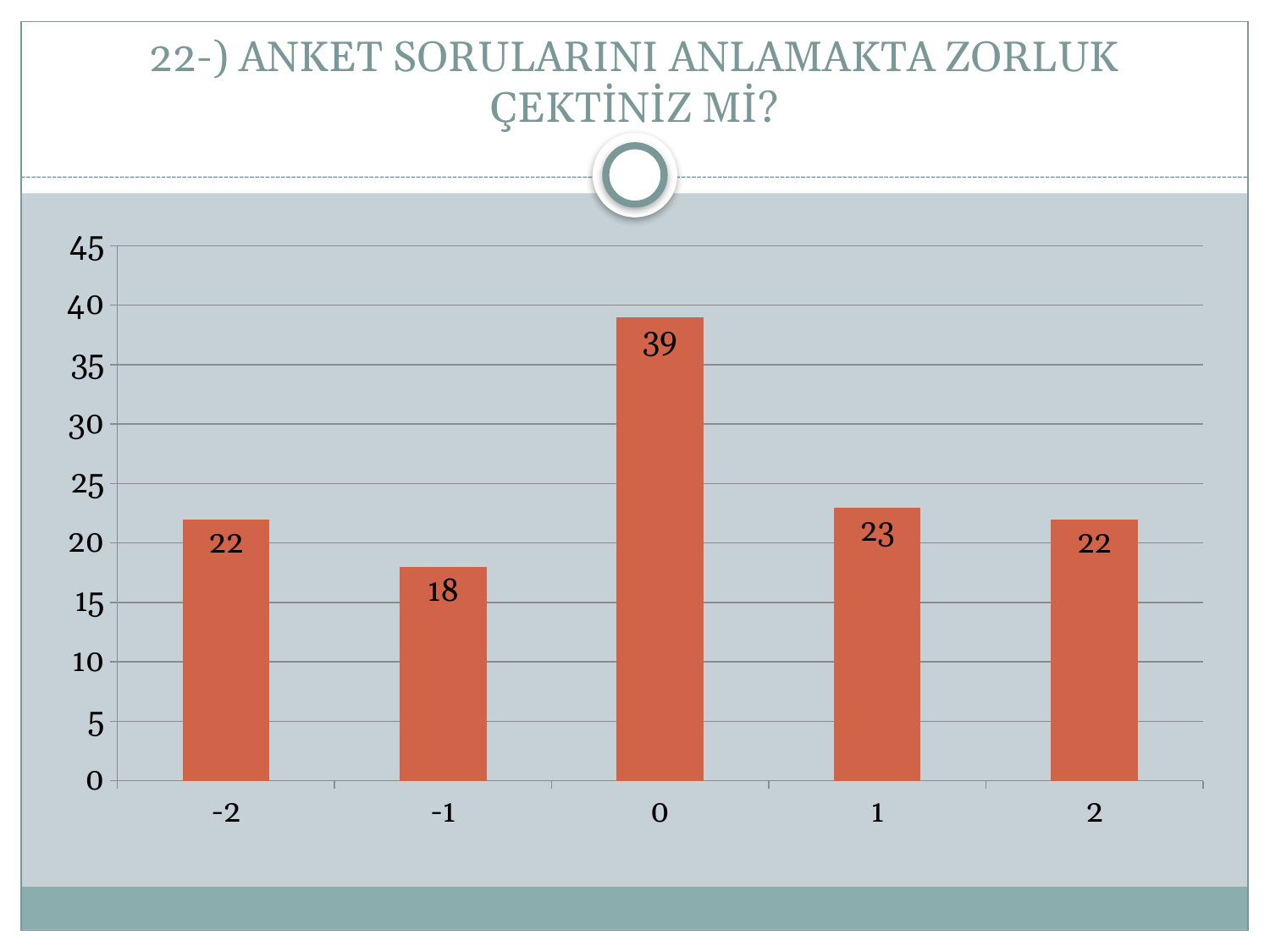

# 22-) ANKET SORULARINI ANLAMAKTA ZORLUK ÇEKTİNİZ Mİ?

### Chart

| Category | Seri 1 |
|---|---|
| -2 | 22.0 |
| -1 | 18.0 |
| 0 | 39.0 |
| 1 | 23.0 |
| 2 | 22.0 |